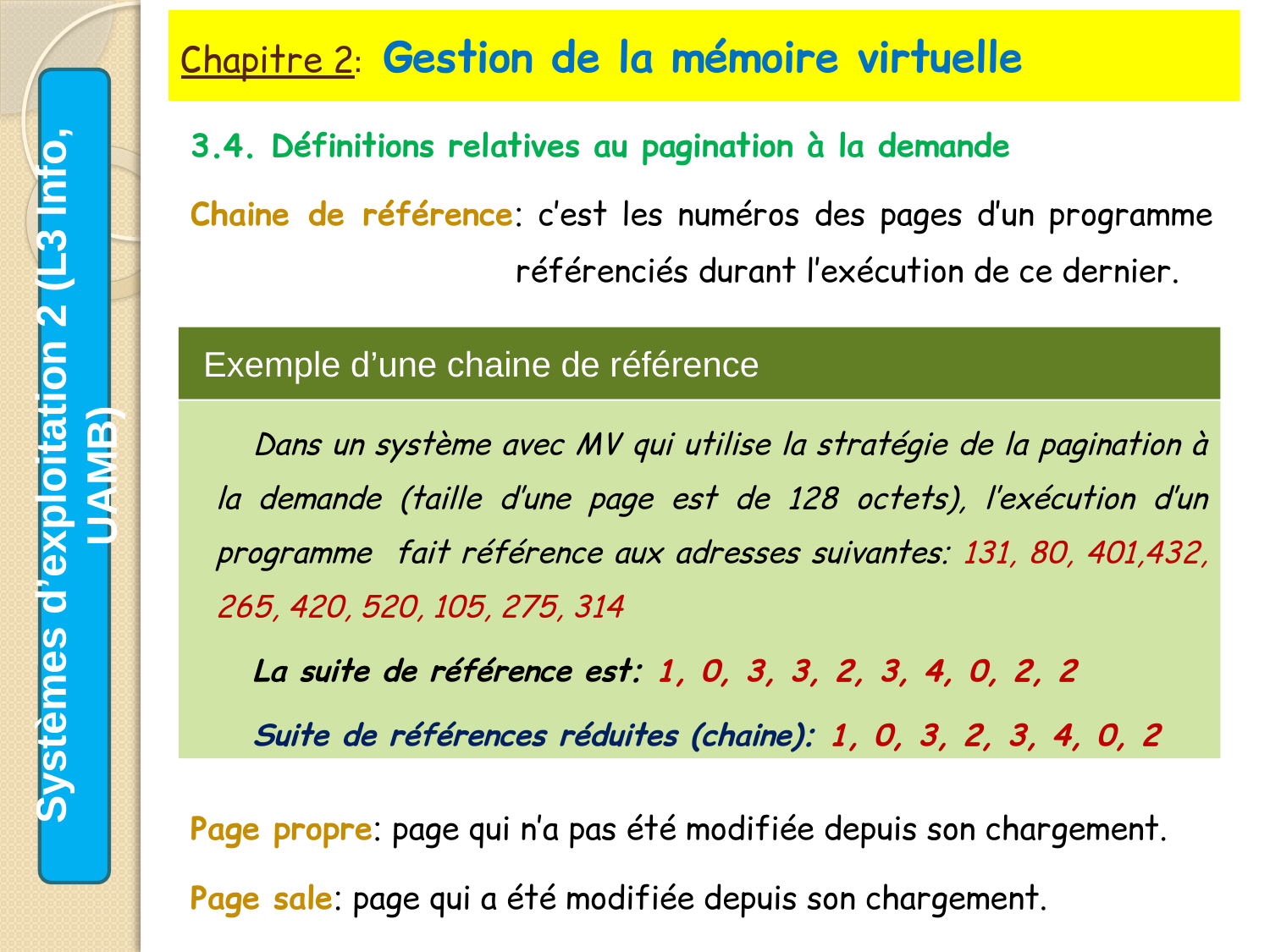

# Chapitre 2:  Gestion de la mémoire virtuelle
3.4. Définitions relatives au pagination à la demande
Chaine de référence: c’est les numéros des pages d’un programme  référenciés durant l’exécution de ce dernier.
Exemple d’une chaine de référence
Dans un système avec MV qui utilise la stratégie de la pagination à la demande (taille d’une page est de 128 octets), l’exécution d’un programme  fait référence aux adresses suivantes: 131, 80, 401,432, 265, 420, 520, 105, 275, 314
La suite de référence est: 1, 0, 3, 3, 2, 3, 4, 0, 2, 2
Suite de références réduites (chaine): 1, 0, 3, 2, 3, 4, 0, 2
Systèmes d’exploitation 2 (L3 Info, UAMB)
Page propre: page qui n’a pas été modifiée depuis son chargement.
Page sale: page qui a été modifiée depuis son chargement.